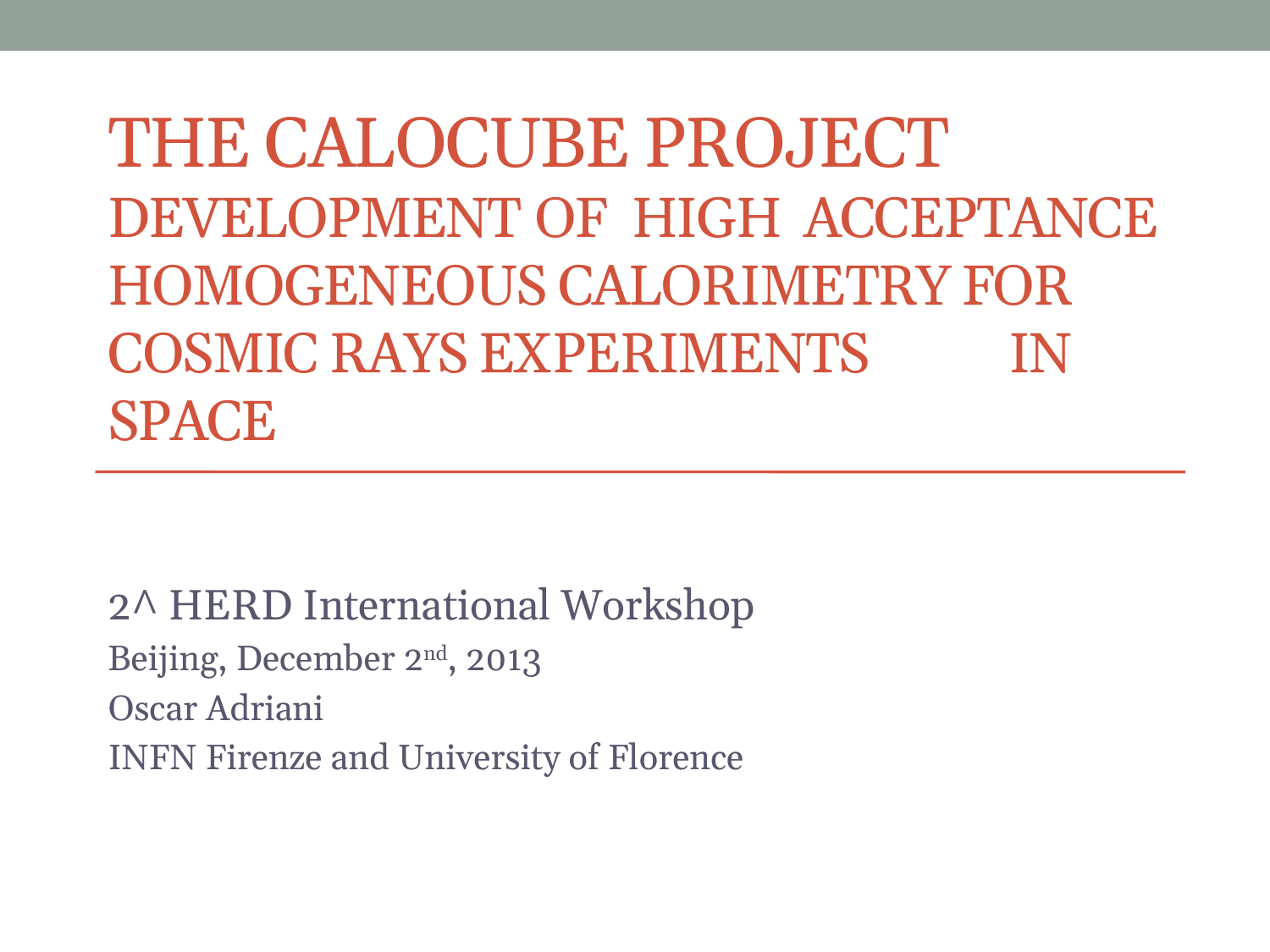

# THE Calocube PROJECT DevelopmenT of  high  acceptance homogeneous calorimetry for Cosmic Rays experiments	 in space
2^ HERD International Workshop
Beijing, December 2nd, 2013
Oscar Adriani
INFN Firenze and University of Florence